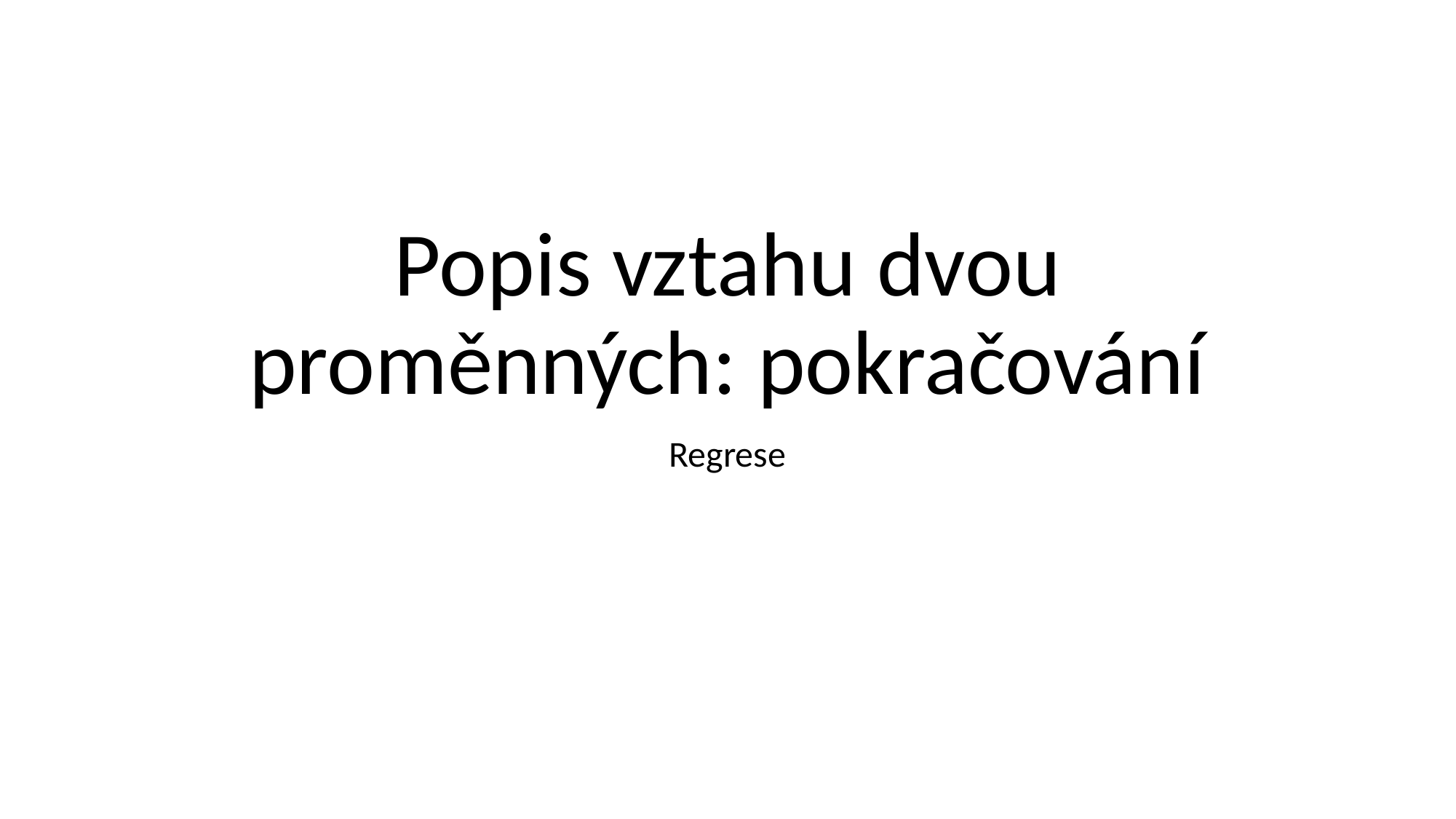

# Popis vztahu dvou proměnných: pokračování
Regrese